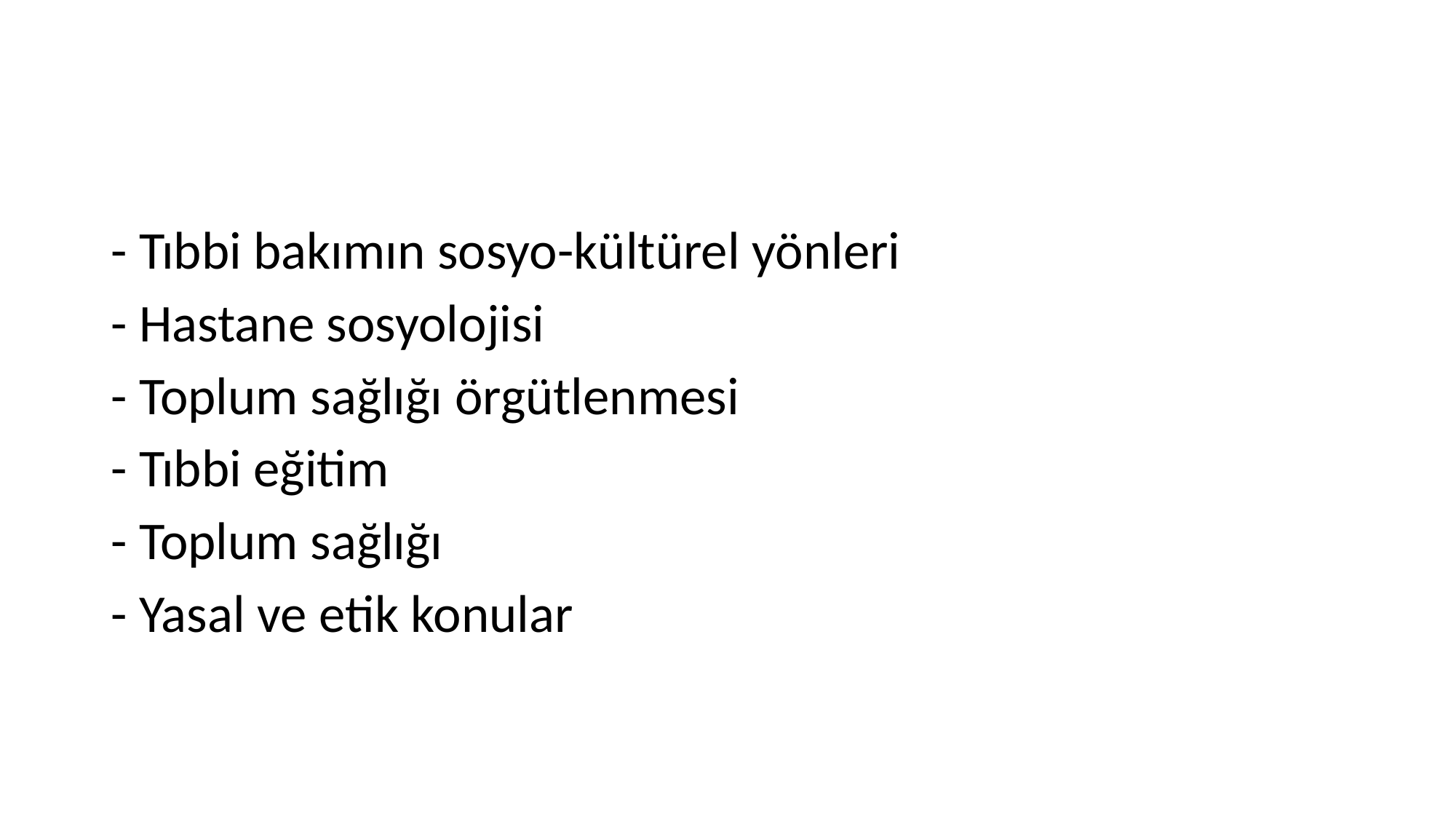

#
- Tıbbi bakımın sosyo-kültürel yönleri
- Hastane sosyolojisi
- Toplum sağlığı örgütlenmesi
- Tıbbi eğitim
- Toplum sağlığı
- Yasal ve etik konular